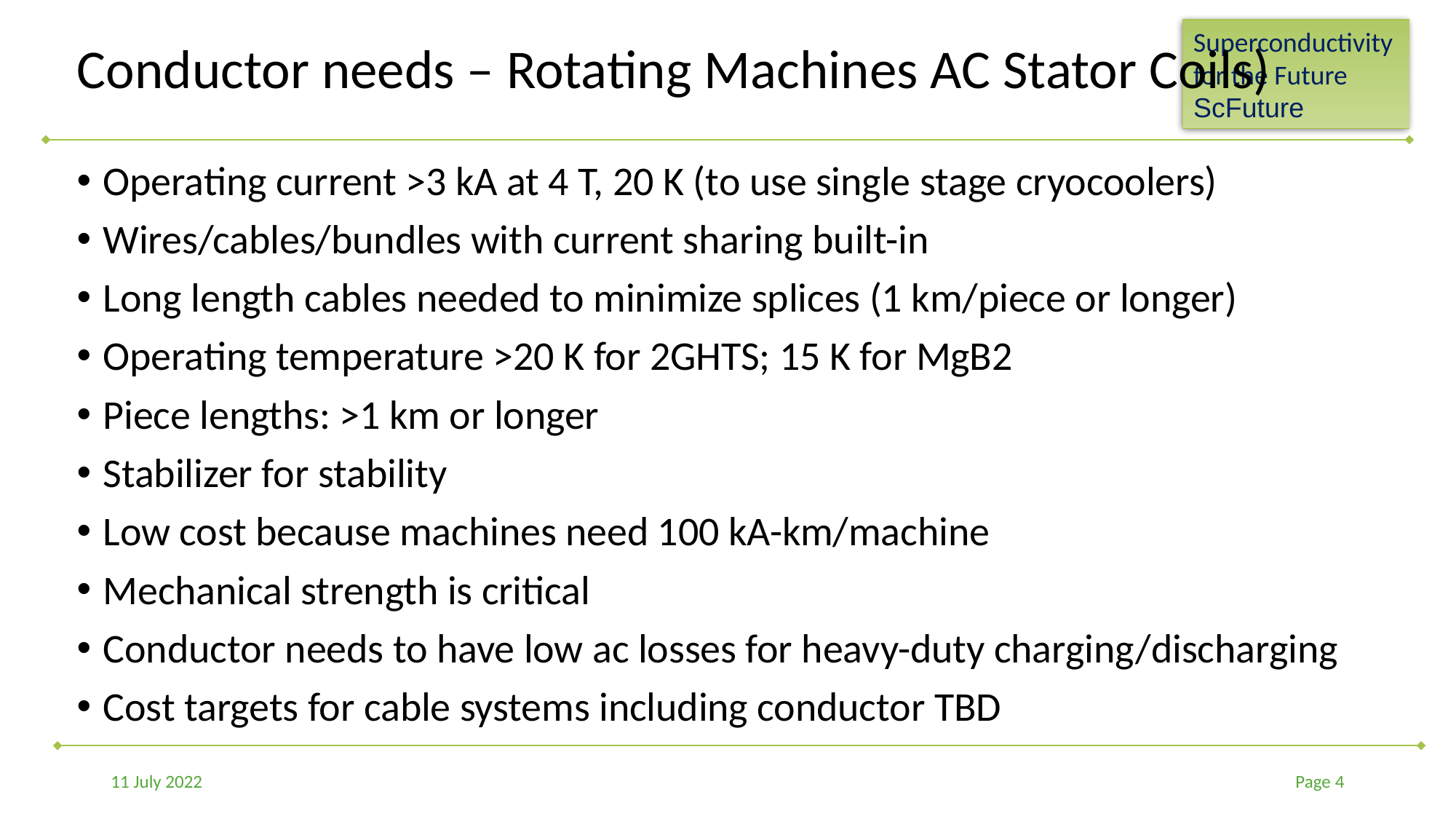

# Conductor needs – Rotating Machines AC Stator Coils)
Operating current >3 kA at 4 T, 20 K (to use single stage cryocoolers)
Wires/cables/bundles with current sharing built-in
Long length cables needed to minimize splices (1 km/piece or longer)
Operating temperature >20 K for 2GHTS; 15 K for MgB2
Piece lengths: >1 km or longer
Stabilizer for stability
Low cost because machines need 100 kA-km/machine
Mechanical strength is critical
Conductor needs to have low ac losses for heavy-duty charging/discharging
Cost targets for cable systems including conductor TBD

11 July 2022
Page 4